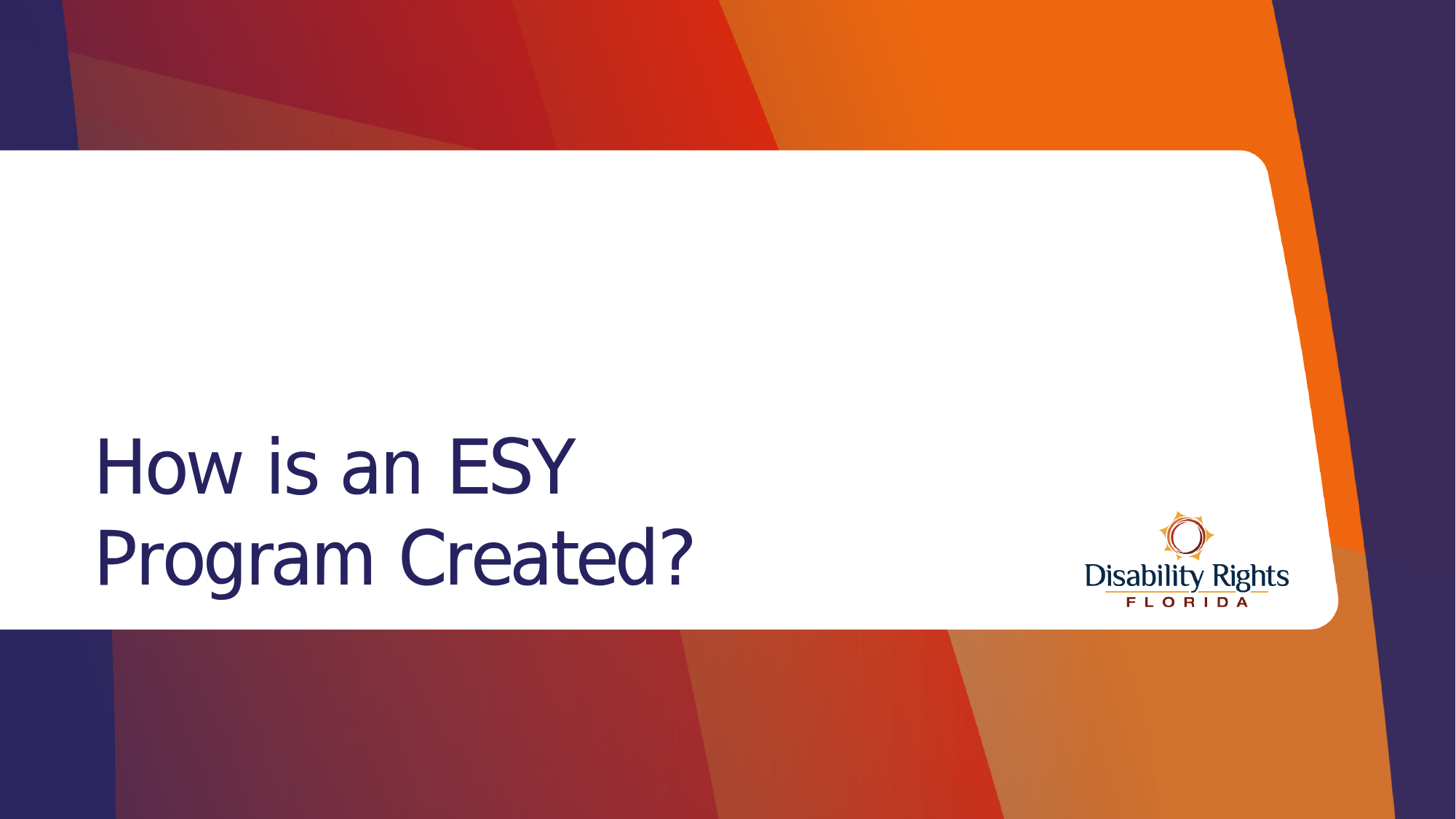

# How is an ESY Program Created?